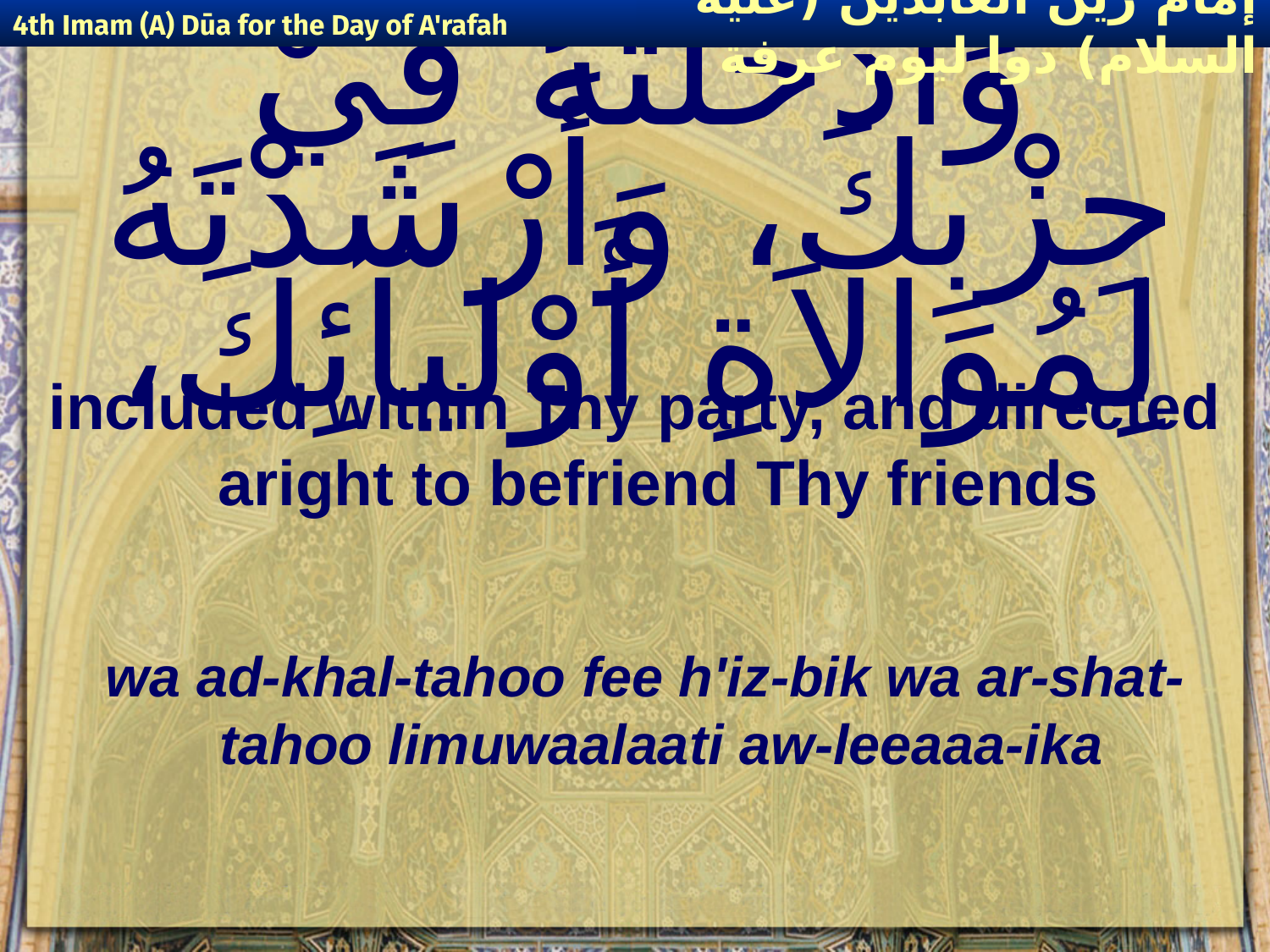

4th Imam (A) Dūa for the Day of A'rafah
إمام زين العابدين (عليه السلام) دوا ليوم عرفة
# وَأَدْخَلْتَهُ فِيْ حِزْبِكَ، وَأَرْشَدْتَهُ لِمُوَالاَةِ أَوْليآئِكَ،
included within Thy party, and directed aright to befriend Thy friends
wa ad-khal-tahoo fee h'iz-bik wa ar-shat-tahoo limuwaalaati aw-leeaaa-ika